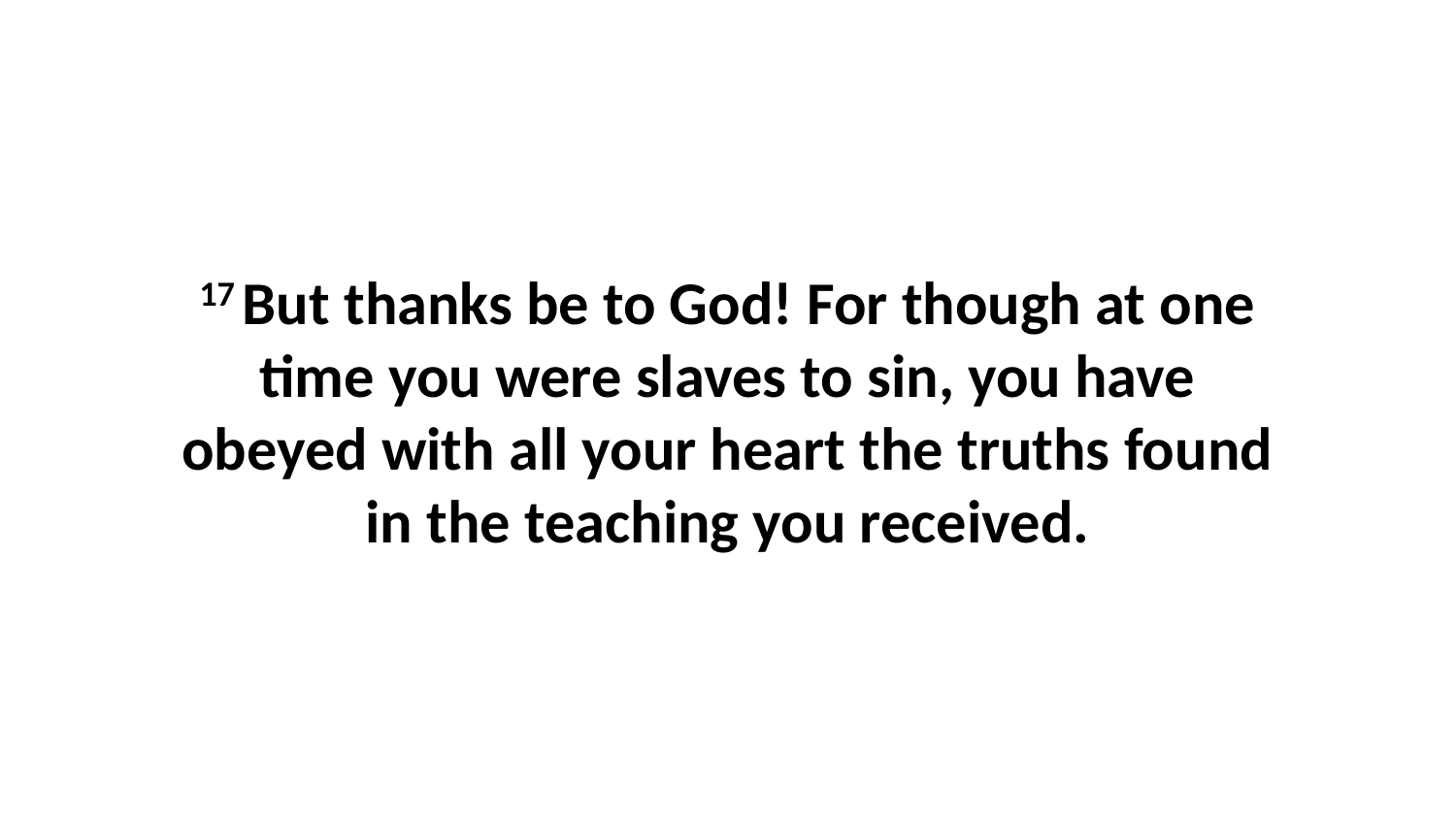

17 But thanks be to God! For though at one time you were slaves to sin, you have obeyed with all your heart the truths found in the teaching you received.